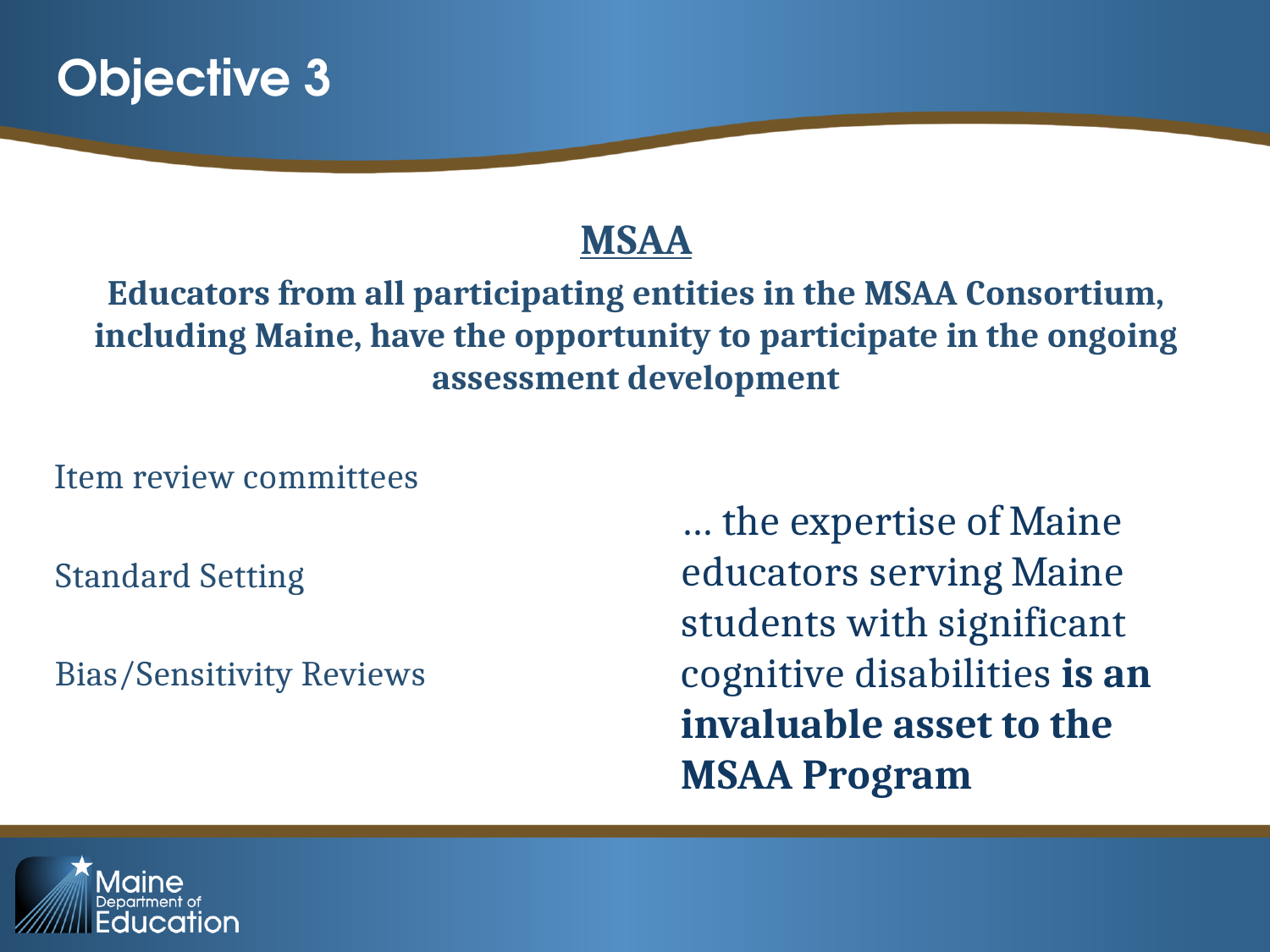

# Objective 3
MSAA
Educators from all participating entities in the MSAA Consortium, including Maine, have the opportunity to participate in the ongoing assessment development

Item review committees

Standard Setting

Bias/Sensitivity Reviews
… the expertise of Maine educators serving Maine students with significant cognitive disabilities is an invaluable asset to the MSAA Program